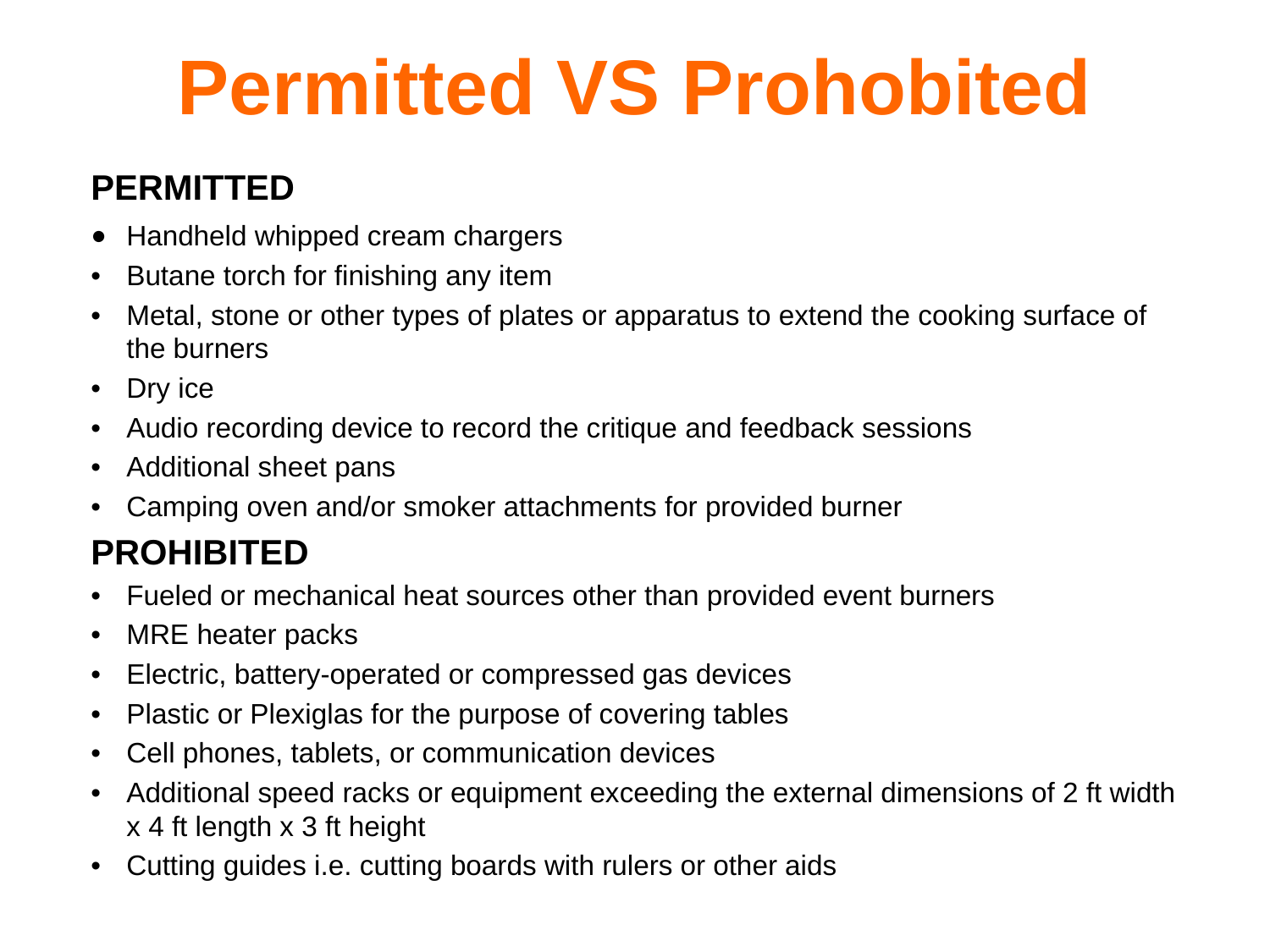

# Permitted VS Prohobited
PERMITTED
•	Handheld whipped cream chargers
•	Butane torch for finishing any item
•	Metal, stone or other types of plates or apparatus to extend the cooking surface of the burners
•	Dry ice
•	Audio recording device to record the critique and feedback sessions
•	Additional sheet pans
•	Camping oven and/or smoker attachments for provided burner
PROHIBITED
• 	Fueled or mechanical heat sources other than provided event burners
•	MRE heater packs
•	Electric, battery-operated or compressed gas devices
•	Plastic or Plexiglas for the purpose of covering tables
•	Cell phones, tablets, or communication devices
•	Additional speed racks or equipment exceeding the external dimensions of 2 ft width x 4 ft length x 3 ft height
•	Cutting guides i.e. cutting boards with rulers or other aids